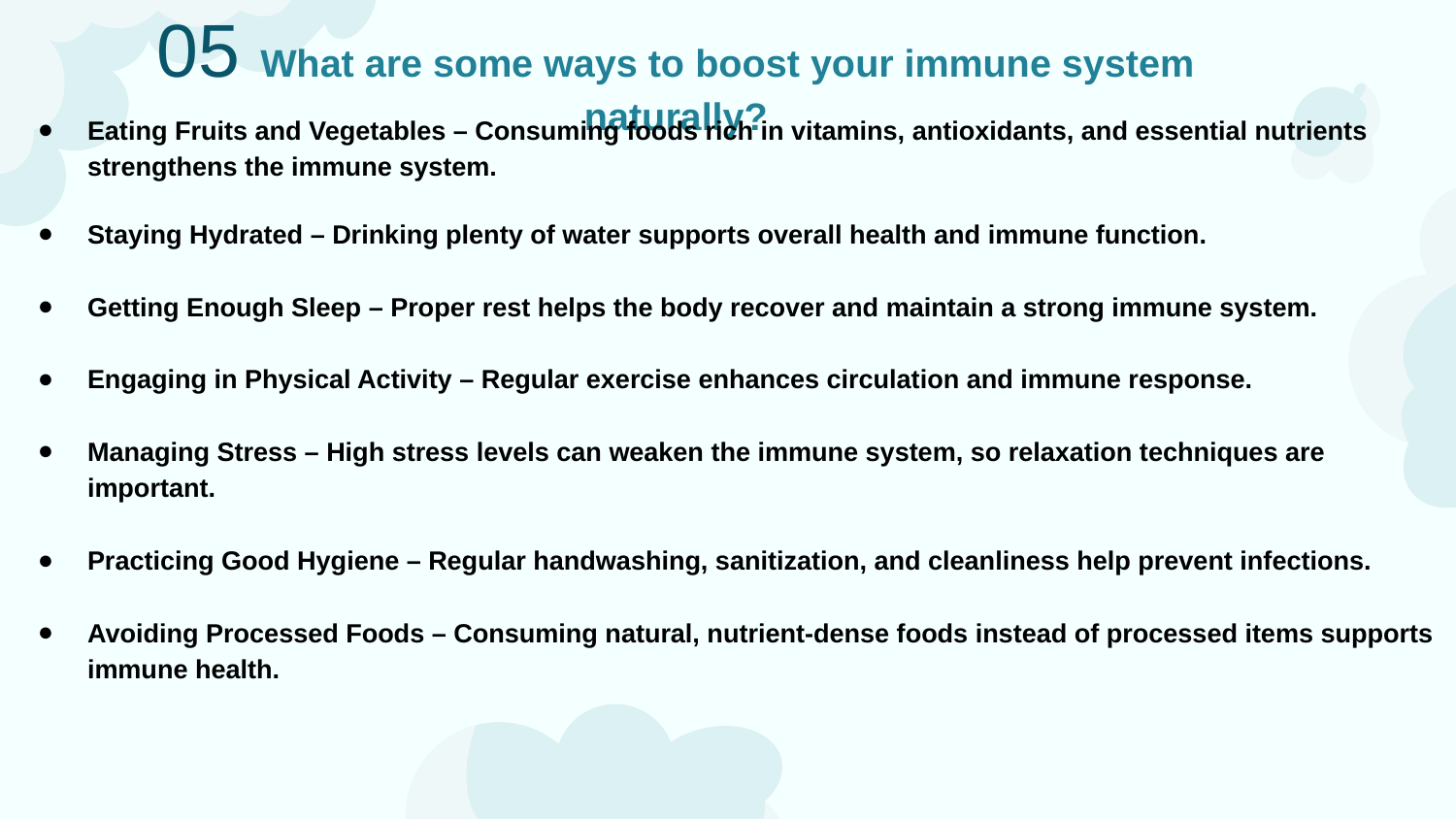

# 05 What are some ways to boost your immune system naturally?

Eating Fruits and Vegetables – Consuming foods rich in vitamins, antioxidants, and essential nutrients strengthens the immune system.
Staying Hydrated – Drinking plenty of water supports overall health and immune function.
Getting Enough Sleep – Proper rest helps the body recover and maintain a strong immune system.
Engaging in Physical Activity – Regular exercise enhances circulation and immune response.
Managing Stress – High stress levels can weaken the immune system, so relaxation techniques are important.
Practicing Good Hygiene – Regular handwashing, sanitization, and cleanliness help prevent infections.
Avoiding Processed Foods – Consuming natural, nutrient-dense foods instead of processed items supports immune health.